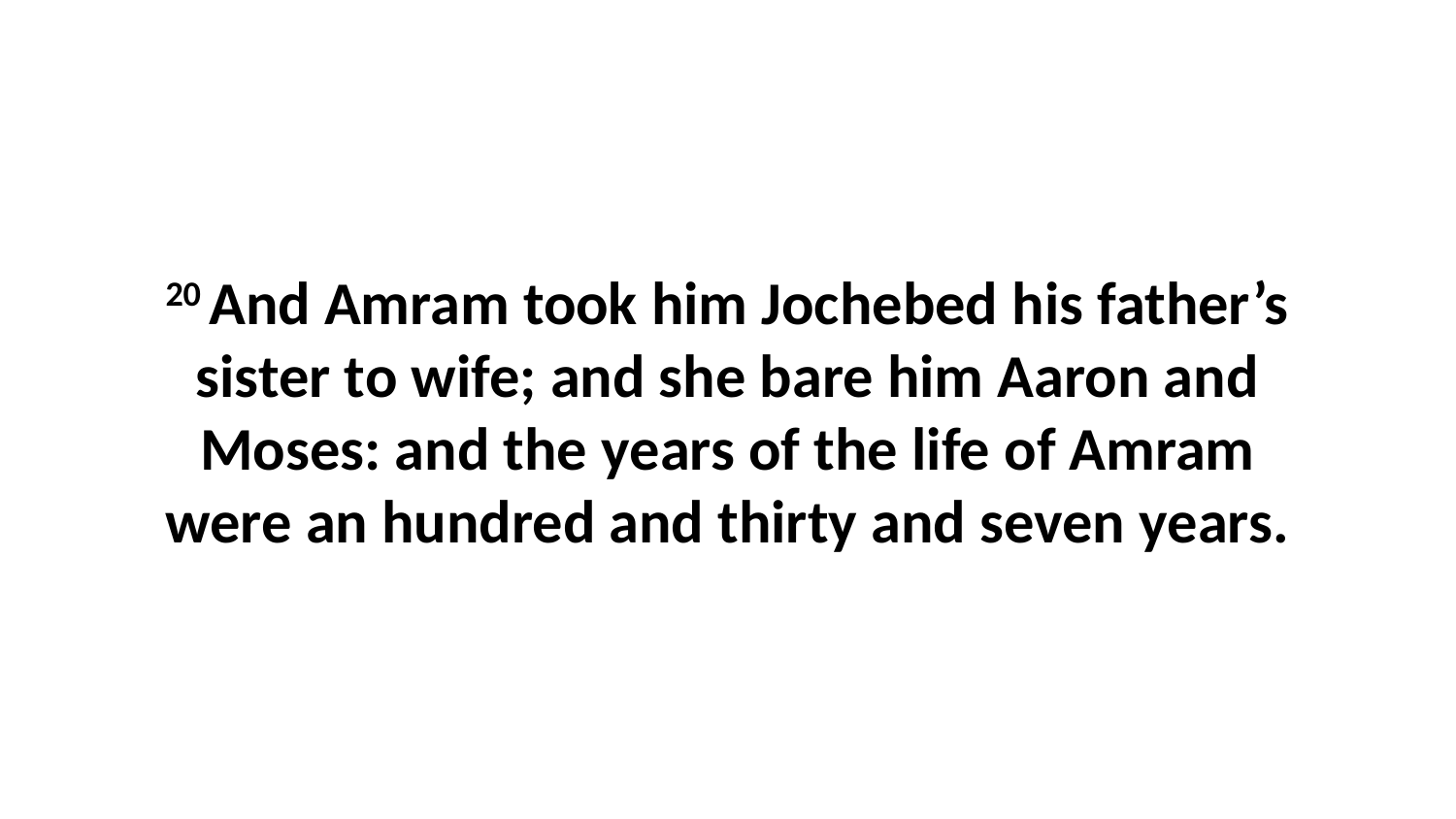

20 And Amram took him Jochebed his father’s sister to wife; and she bare him Aaron and Moses: and the years of the life of Amram were an hundred and thirty and seven years.